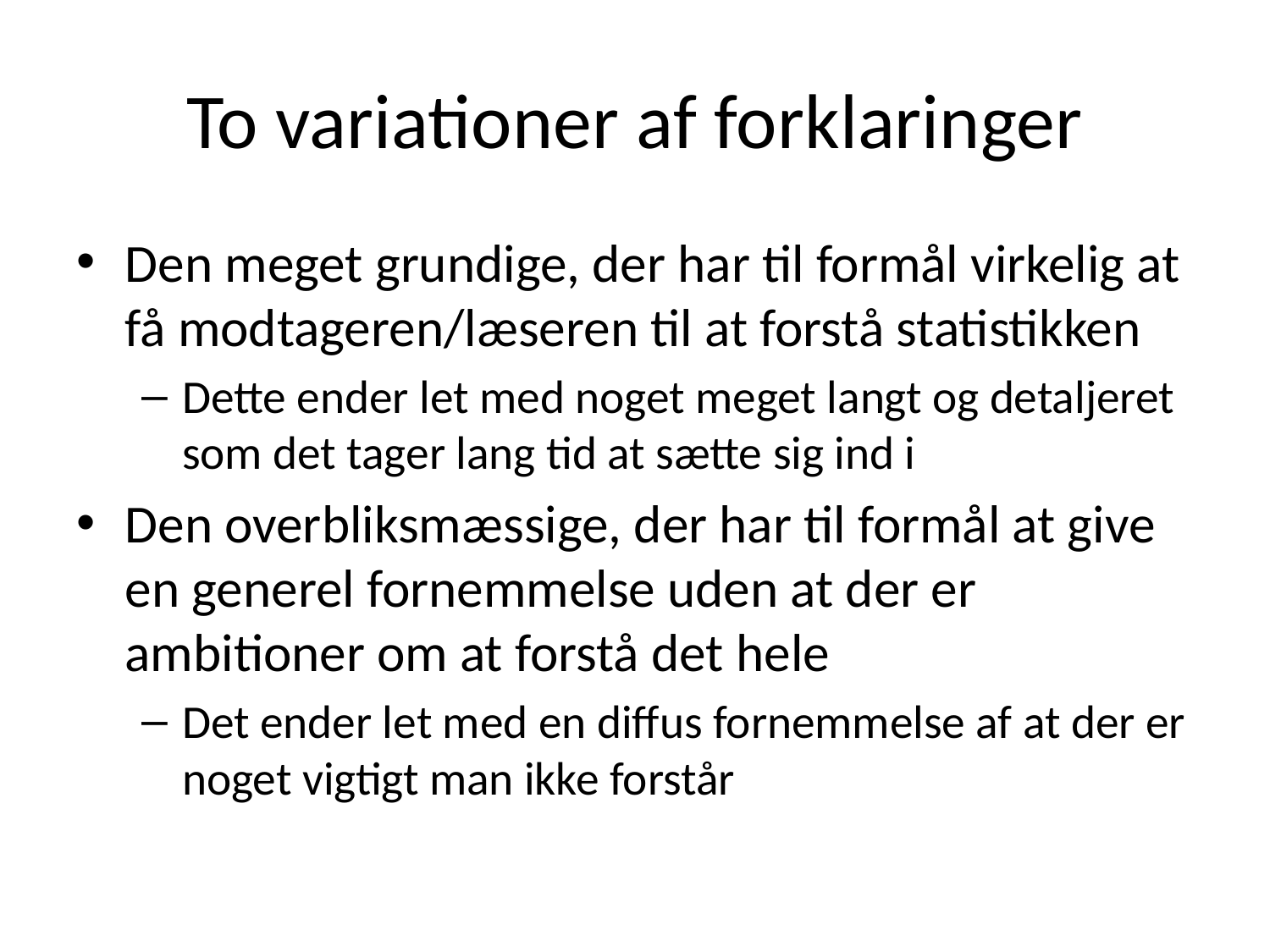

# To variationer af forklaringer
Den meget grundige, der har til formål virkelig at få modtageren/læseren til at forstå statistikken
Dette ender let med noget meget langt og detaljeret som det tager lang tid at sætte sig ind i
Den overbliksmæssige, der har til formål at give en generel fornemmelse uden at der er ambitioner om at forstå det hele
Det ender let med en diffus fornemmelse af at der er noget vigtigt man ikke forstår